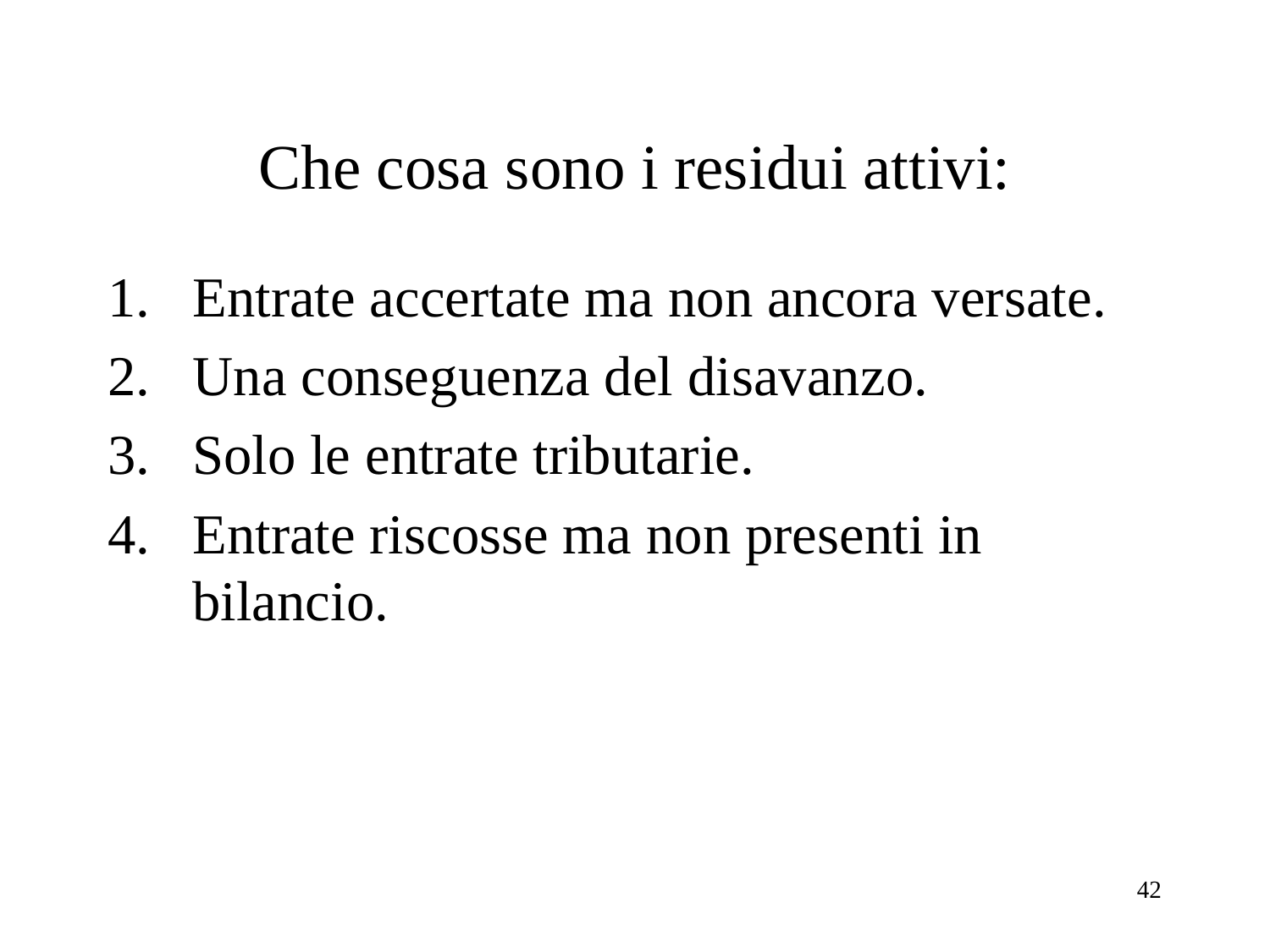

# Che cosa sono i residui attivi:
Entrate accertate ma non ancora versate.
Una conseguenza del disavanzo.
Solo le entrate tributarie.
Entrate riscosse ma non presenti in bilancio.

42